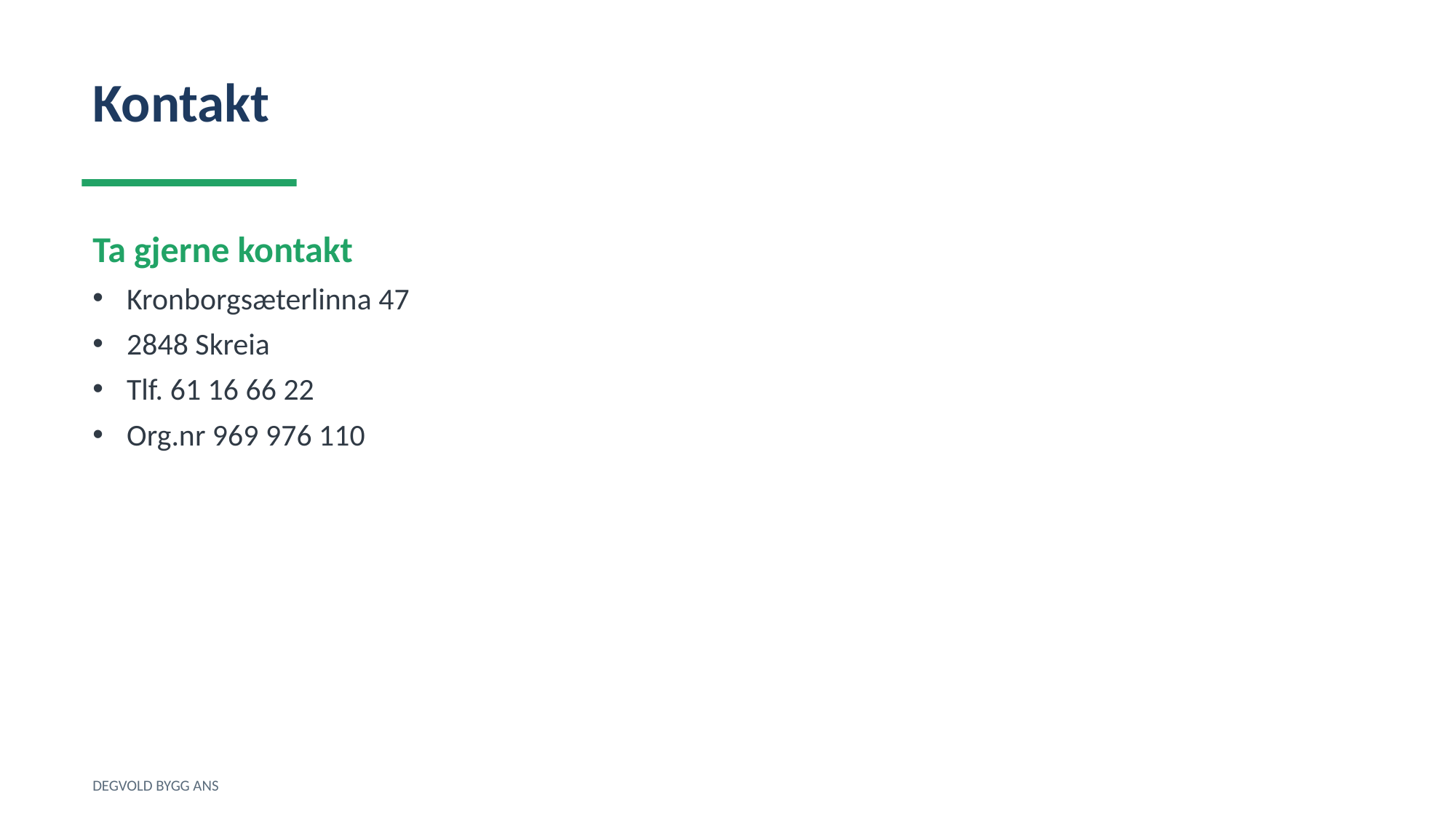

Kontakt

Ta gjerne kontakt
Kronborgsæterlinna 47
2848 Skreia
Tlf. 61 16 66 22
Org.nr 969 976 110
DEGVOLD BYGG ANS